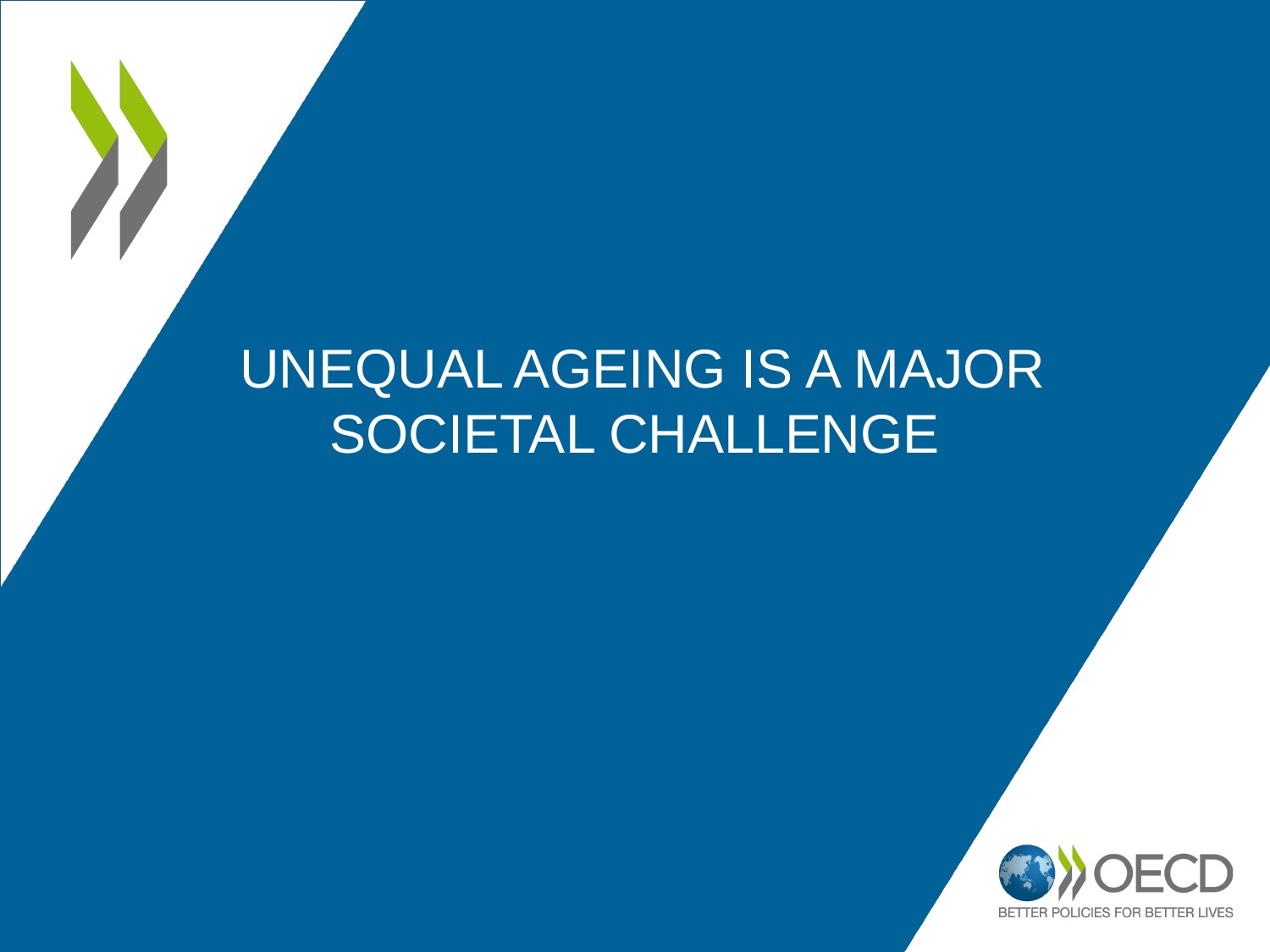

# UNEQUAL AGEING IS A MAJOR SOCIETAL CHALLENGE